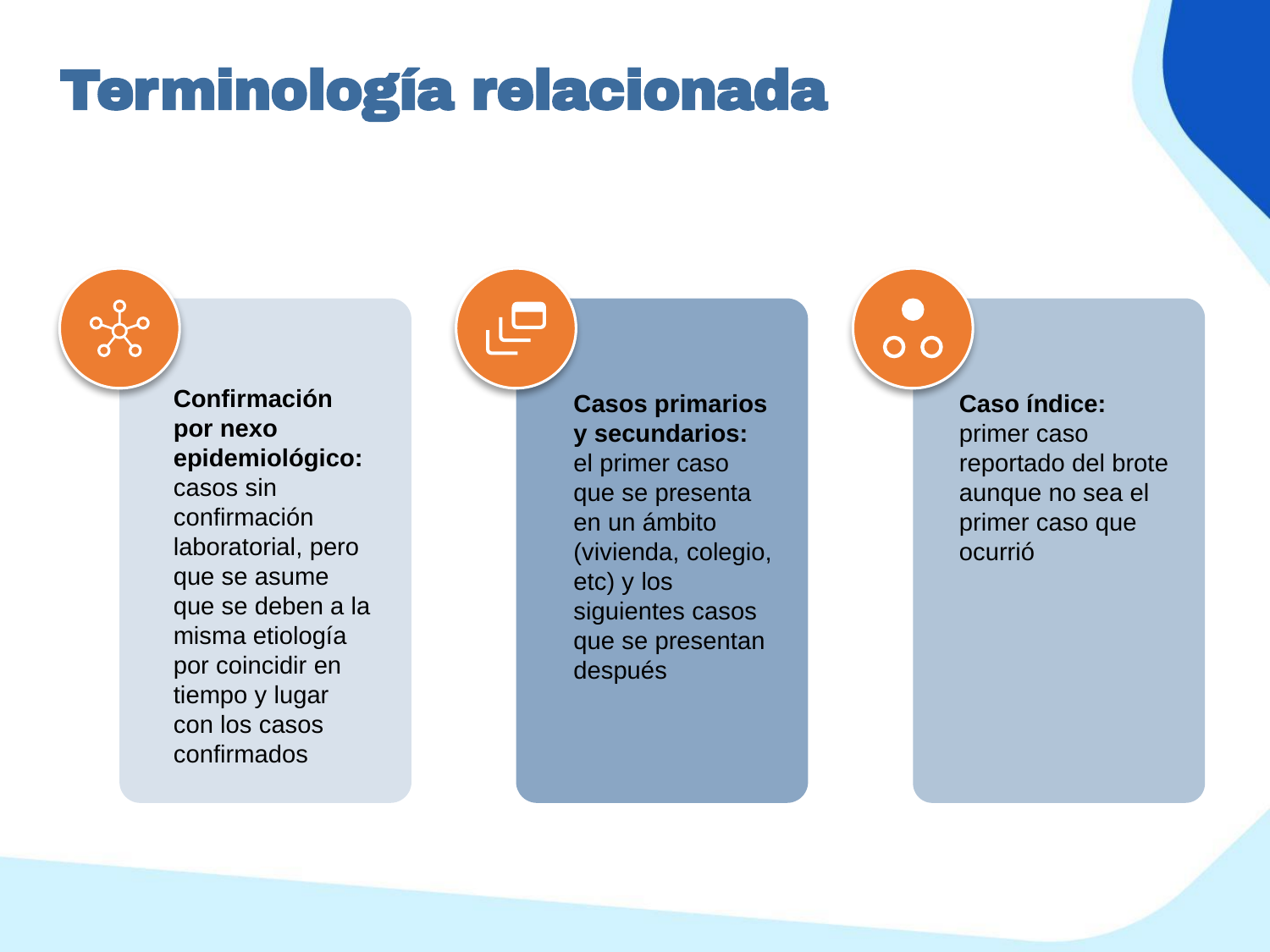

Terminología relacionada

Confirmación por nexo epidemiológico: casos sin confirmación laboratorial, pero que se asume que se deben a la misma etiología por coincidir en tiempo y lugar con los casos confirmados
Casos primarios y secundarios: el primer caso que se presenta en un ámbito (vivienda, colegio, etc) y los siguientes casos que se presentan después
Caso índice: primer caso reportado del brote aunque no sea el primer caso que ocurrió